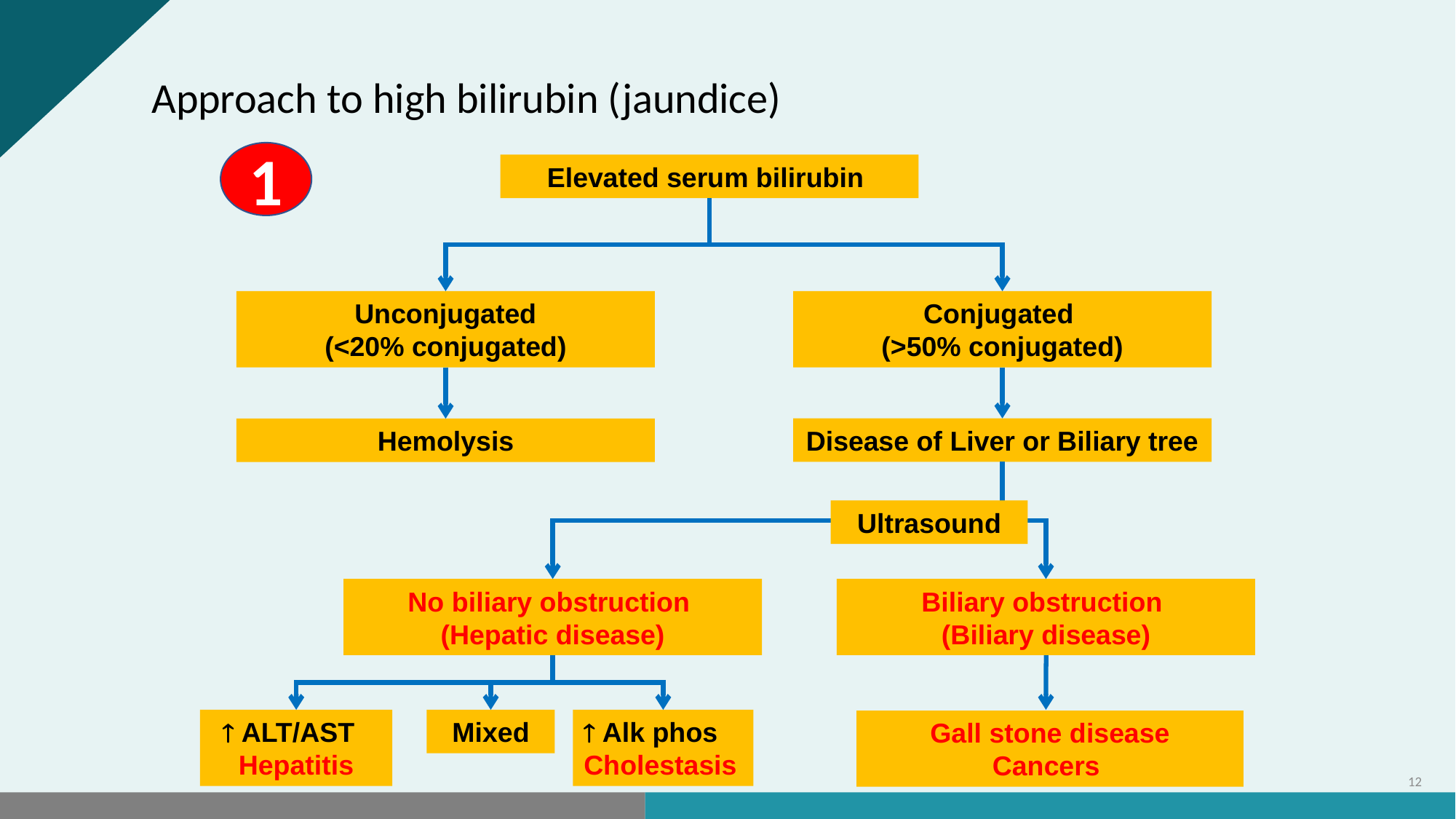

Approach to high bilirubin (jaundice)
1
Elevated serum bilirubin
Unconjugated
(<20% conjugated)
Conjugated
(>50% conjugated)
Disease of Liver or Biliary tree
Hemolysis
Ultrasound
No biliary obstruction
(Hepatic disease)
Biliary obstruction
(Biliary disease)
Mixed
↑ ALT/AST
Hepatitis
↑ Alk phos
Cholestasis
Gall stone disease
Cancers
12